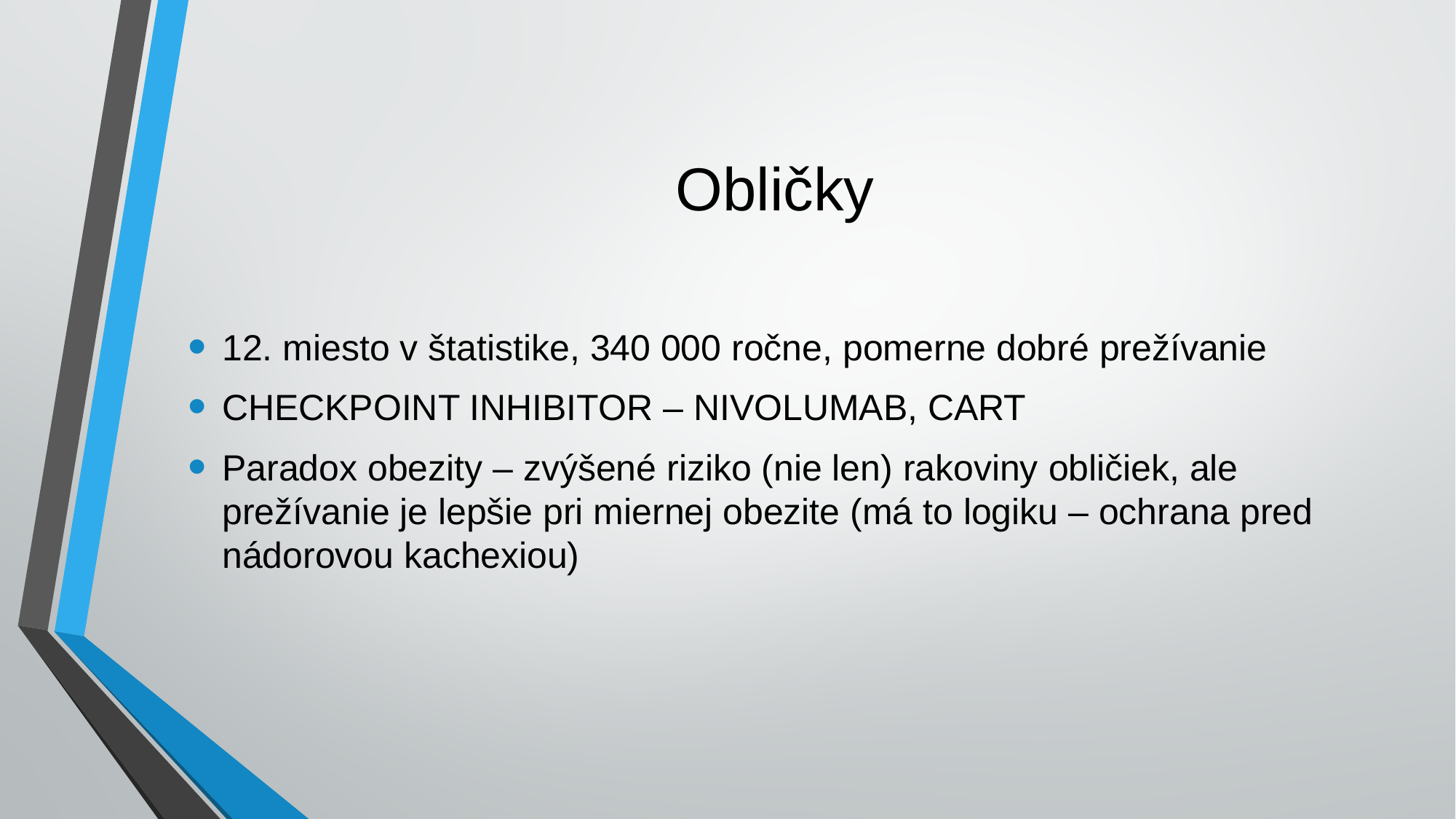

# Obličky
12. miesto v štatistike, 340 000 ročne, pomerne dobré prežívanie
CHECKPOINT INHIBITOR – NIVOLUMAB, CART
Paradox obezity – zvýšené riziko (nie len) rakoviny obličiek, ale prežívanie je lepšie pri miernej obezite (má to logiku – ochrana pred nádorovou kachexiou)